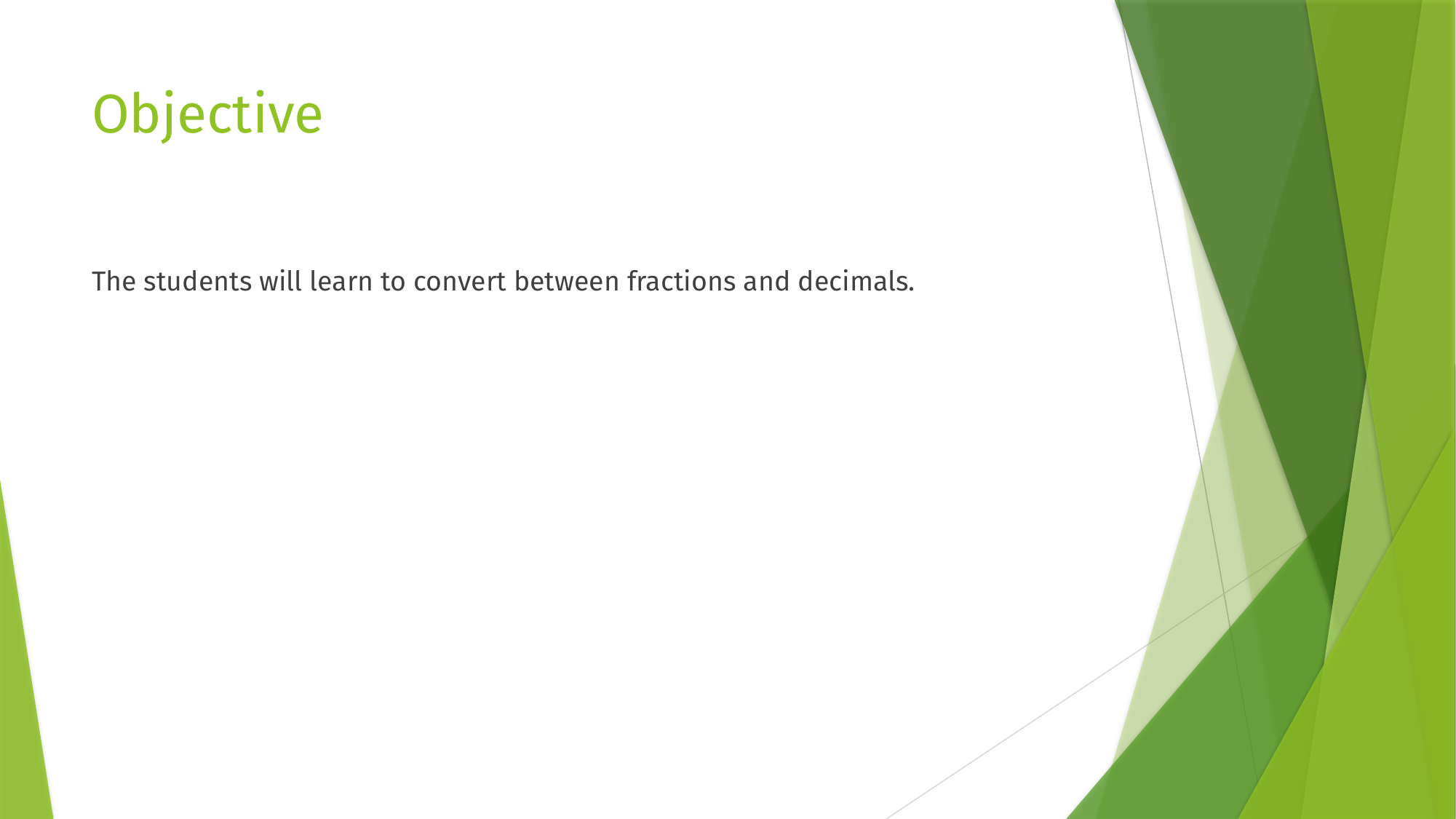

# Objective
The students will learn to convert between fractions and decimals.